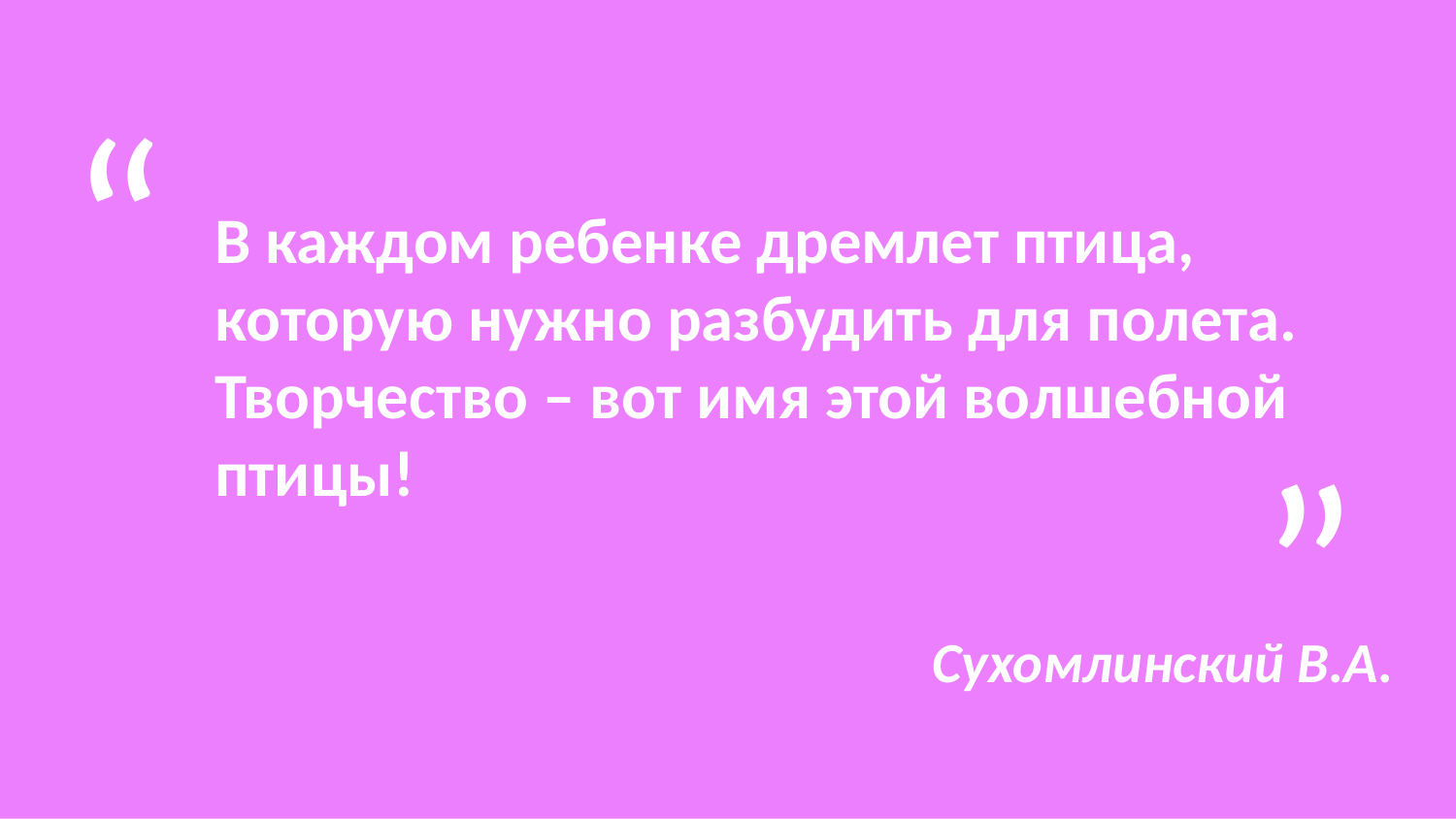

“
В каждом ребенке дремлет птица, которую нужно разбудить для полета. Творчество – вот имя этой волшебной птицы!
”
Сухомлинский В.А.